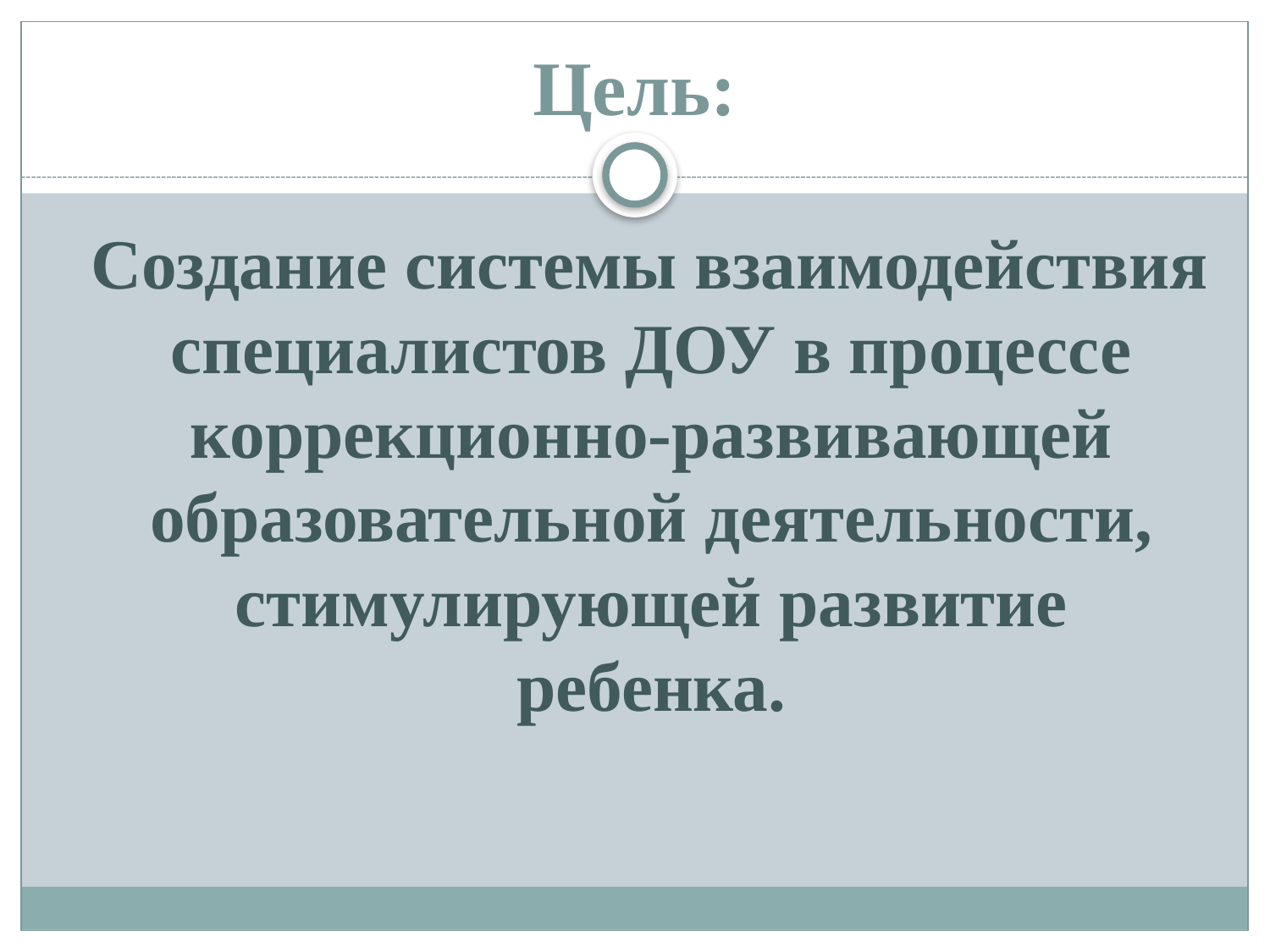

# Цель:
   Создание системы взаимодействия специалистов ДОУ в процессе коррекционно-развивающей образовательной деятельности, стимулирующей развитие ребенка.